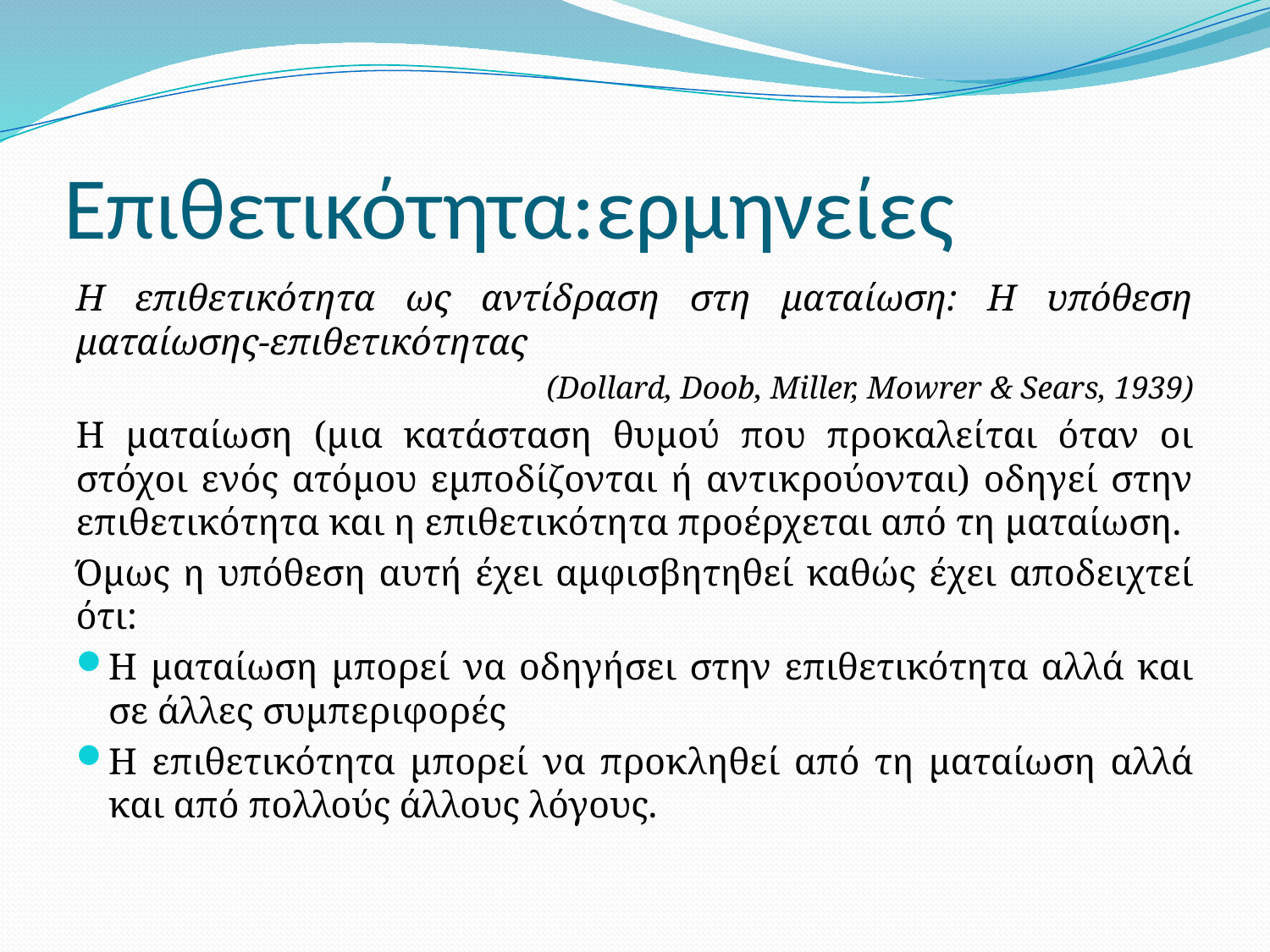

# Επιθετικότητα:ερμηνείες
Η επιθετικότητα ως αντίδραση στη ματαίωση: Η υπόθεση ματαίωσης-επιθετικότητας
(Dollard, Doob, Miller, Mowrer & Sears, 1939)
Η ματαίωση (μια κατάσταση θυμού που προκαλείται όταν οι στόχοι ενός ατόμου εμποδίζονται ή αντικρούονται) οδηγεί στην επιθετικότητα και η επιθετικότητα προέρχεται από τη ματαίωση.
Όμως η υπόθεση αυτή έχει αμφισβητηθεί καθώς έχει αποδειχτεί ότι:
Η ματαίωση μπορεί να οδηγήσει στην επιθετικότητα αλλά και σε άλλες συμπεριφορές
Η επιθετικότητα μπορεί να προκληθεί από τη ματαίωση αλλά και από πολλούς άλλους λόγους.